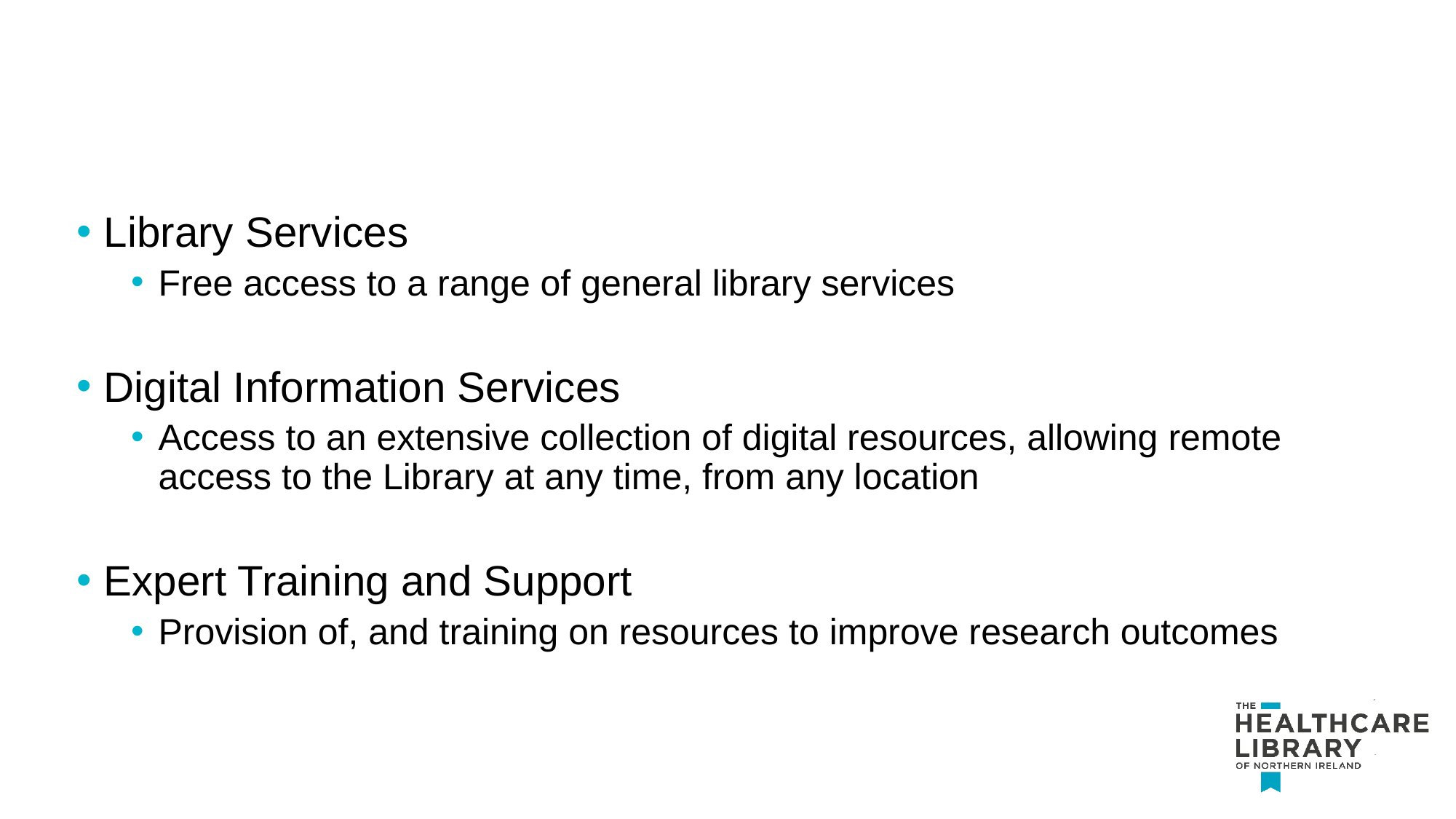

#
Library Services
Free access to a range of general library services

Digital Information Services
Access to an extensive collection of digital resources, allowing remote access to the Library at any time, from any location

Expert Training and Support
Provision of, and training on resources to improve research outcomes